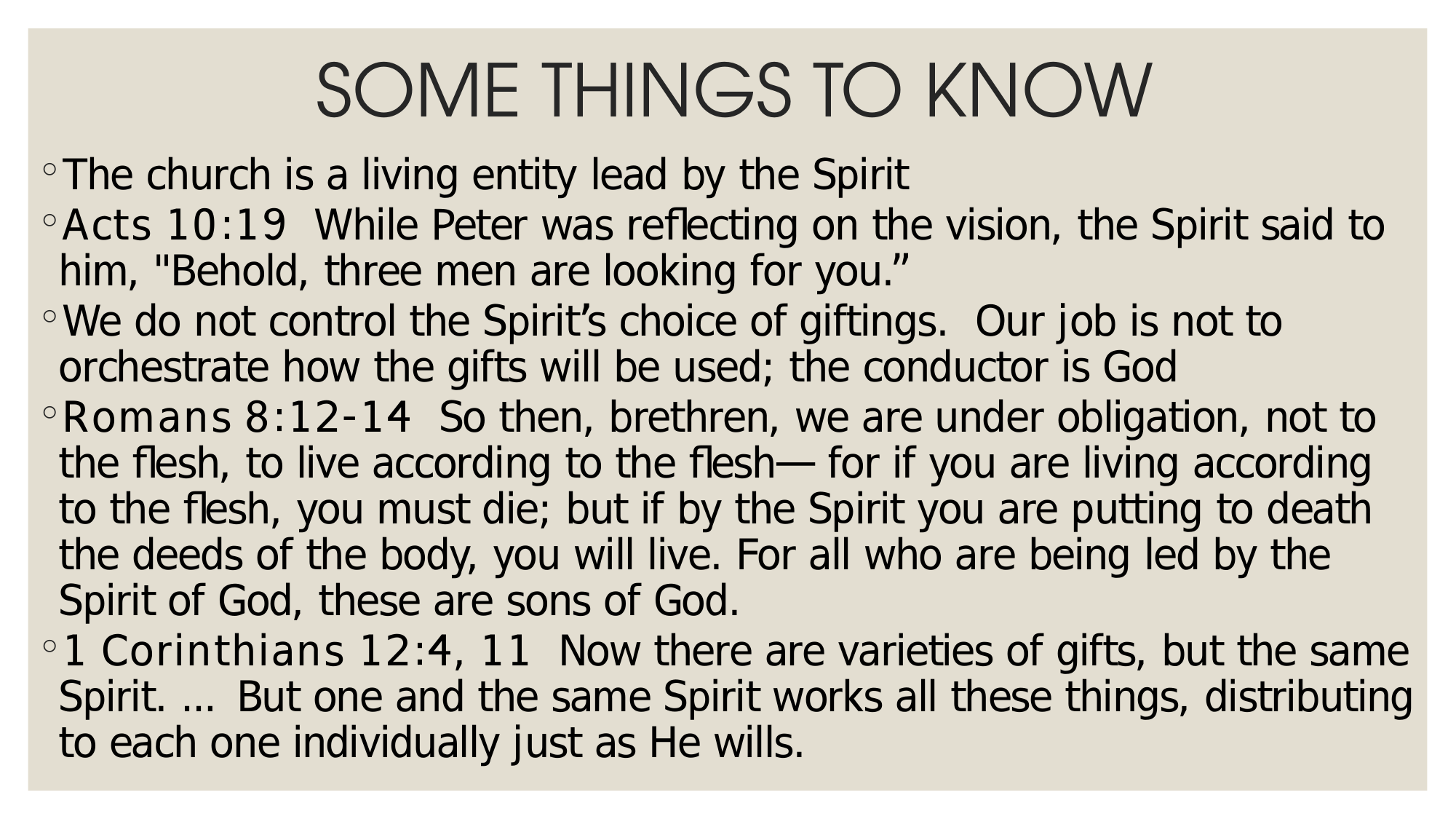

# SOME THINGS TO KNOW
The church is a living entity lead by the Spirit
Acts 10:19  While Peter was reflecting on the vision, the Spirit said to him, "Behold, three men are looking for you.”
We do not control the Spirit’s choice of giftings.  Our job is not to orchestrate how the gifts will be used; the conductor is God
Romans 8:12-14  So then, brethren, we are under obligation, not to the flesh, to live according to the flesh— for if you are living according to the flesh, you must die; but if by the Spirit you are putting to death the deeds of the body, you will live. For all who are being led by the Spirit of God, these are sons of God.
1 Corinthians 12:4, 11  Now there are varieties of gifts, but the same Spirit. … But one and the same Spirit works all these things, distributing to each one individually just as He wills.